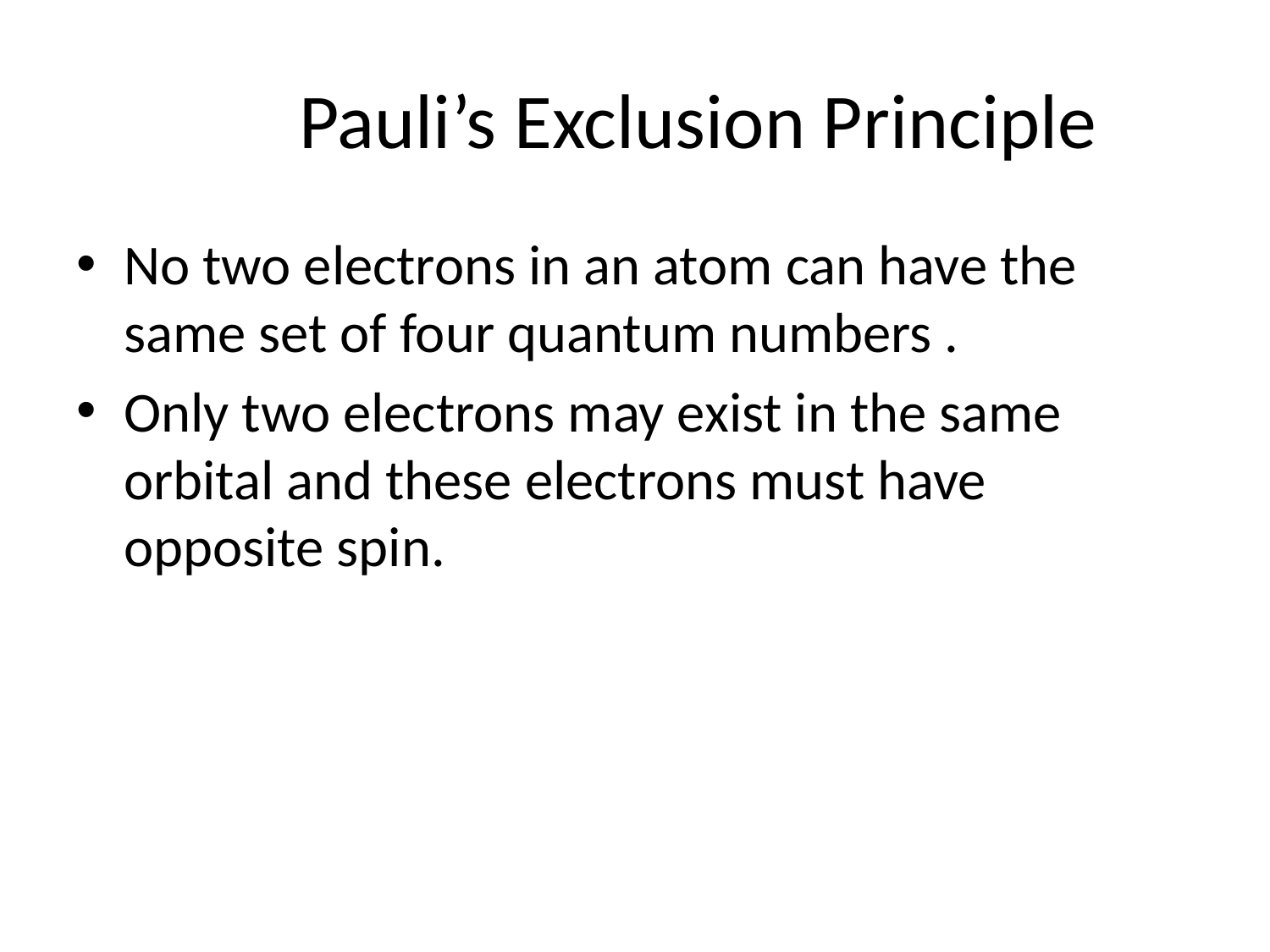

# Pauli’s Exclusion Principle
No two electrons in an atom can have the same set of four quantum numbers .
Only two electrons may exist in the same orbital and these electrons must have opposite spin.